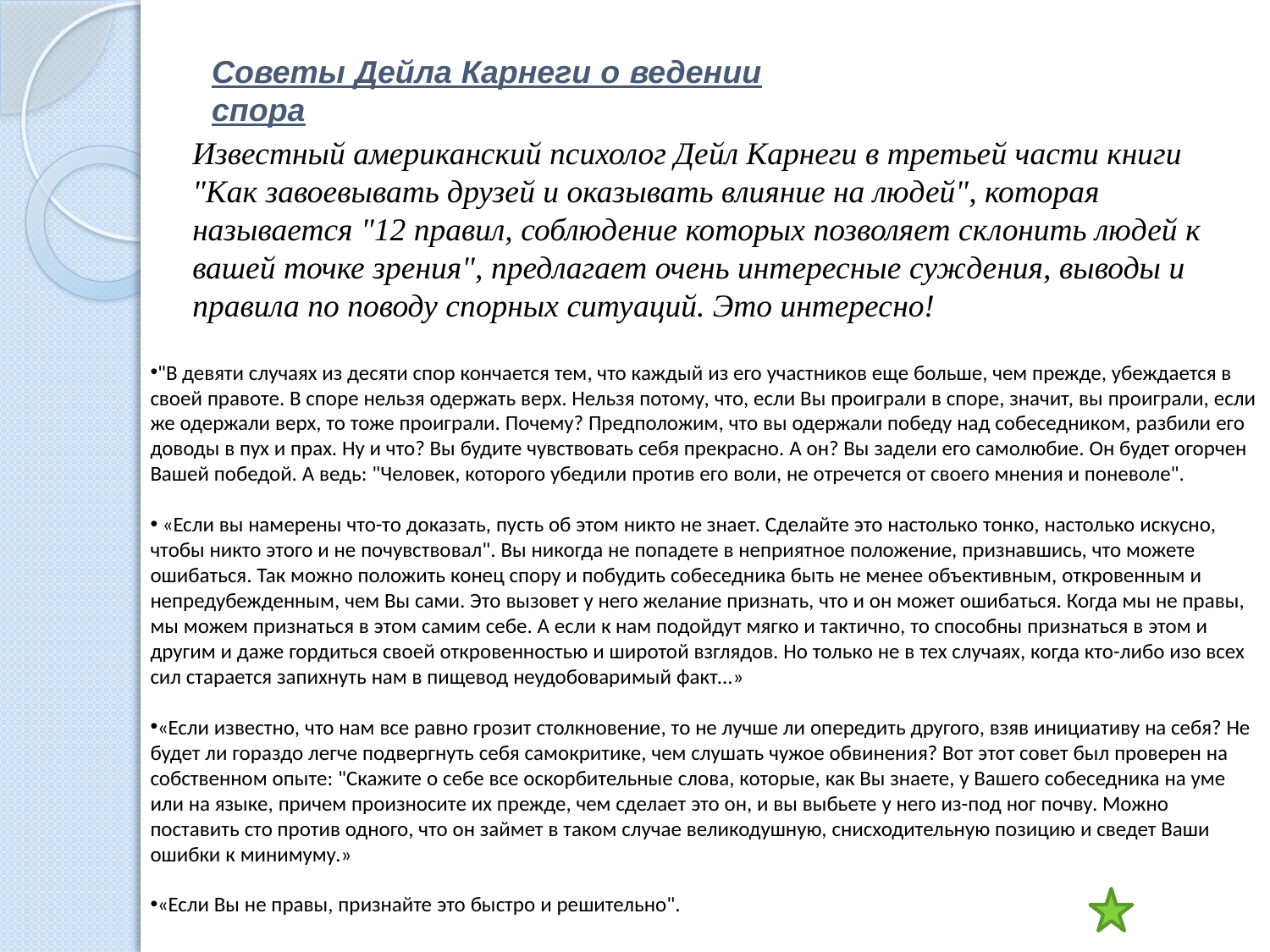

# Советы Дейла Карнеги о ведении спора
Известный американский психолог Дейл Карнеги в третьей части книги "Как завоевывать друзей и оказывать влияние на людей", которая называется "12 правил, соблюдение которых позволяет склонить людей к вашей точке зрения", предлагает очень интересные суждения, выводы и правила по поводу спорных ситуаций. Это интересно!
"В девяти случаях из десяти спор кончается тем, что каждый из его участников еще больше, чем прежде, убеждается в своей правоте. В споре нельзя одержать верх. Нельзя потому, что, если Вы проиграли в споре, значит, вы проиграли, если же одержали верх, то тоже проиграли. Почему? Предположим, что вы одержали победу над собеседником, разбили его доводы в пух и прах. Ну и что? Вы будите чувствовать себя прекрасно. А он? Вы задели его самолюбие. Он будет огорчен Вашей победой. А ведь: "Человек, которого убедили против его воли, не отречется от своего мнения и поневоле".

 «Если вы намерены что-то доказать, пусть об этом никто не знает. Сделайте это настолько тонко, настолько искусно, чтобы никто этого и не почувствовал". Вы никогда не попадете в неприятное положение, признавшись, что можете ошибаться. Так можно положить конец спору и побудить собеседника быть не менее объективным, откровенным и непредубежденным, чем Вы сами. Это вызовет у него желание признать, что и он может ошибаться. Когда мы не правы, мы можем признаться в этом самим себе. А если к нам подойдут мягко и тактично, то способны признаться в этом и другим и даже гордиться своей откровенностью и широтой взглядов. Но только не в тех случаях, когда кто-либо изо всех сил старается запихнуть нам в пищевод неудобоваримый факт...»

«Если известно, что нам все равно грозит столкновение, то не лучше ли опередить другого, взяв инициативу на себя? Не будет ли гораздо легче подвергнуть себя самокритике, чем слушать чужое обвинения? Вот этот совет был проверен на собственном опыте: "Скажите о себе все оскорбительные слова, которые, как Вы знаете, у Вашего собеседника на уме или на языке, причем произносите их прежде, чем сделает это он, и вы выбьете у него из-под ног почву. Можно поставить сто против одного, что он займет в таком случае великодушную, снисходительную позицию и сведет Ваши ошибки к минимуму.»

«Если Вы не правы, признайте это быстро и решительно".